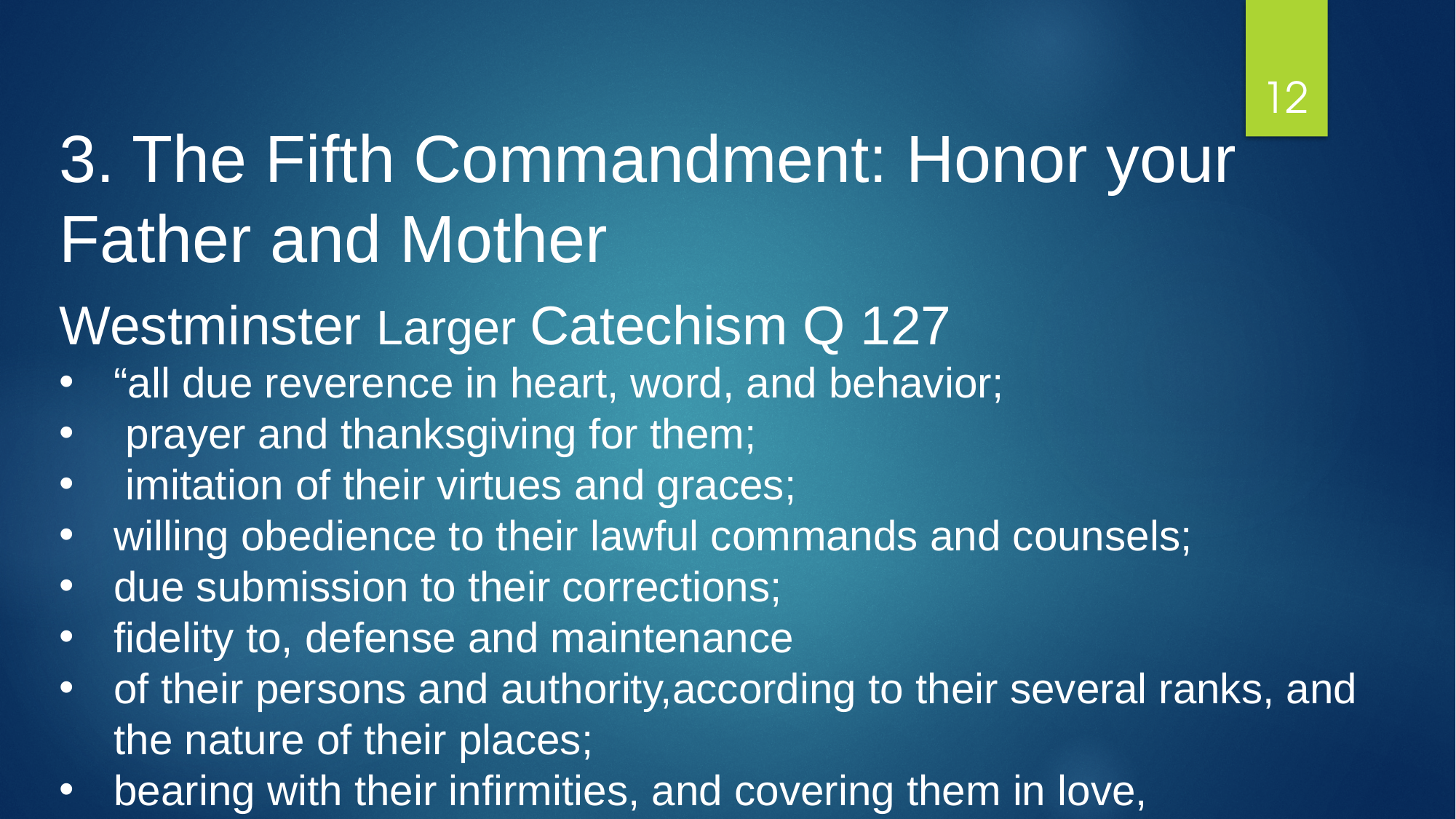

12
3. The Fifth Commandment: Honor your Father and Mother

Westminster Larger Catechism Q 127
“all due reverence in heart, word, and behavior;
 prayer and thanksgiving for them;
 imitation of their virtues and graces;
willing obedience to their lawful commands and counsels;
due submission to their corrections;
fidelity to, defense and maintenance
of their persons and authority,according to their several ranks, and the nature of their places;
bearing with their infirmities, and covering them in love,
bearing with their infirmities, and covering them in love, that so they may be an honor to
	 them and to their government.